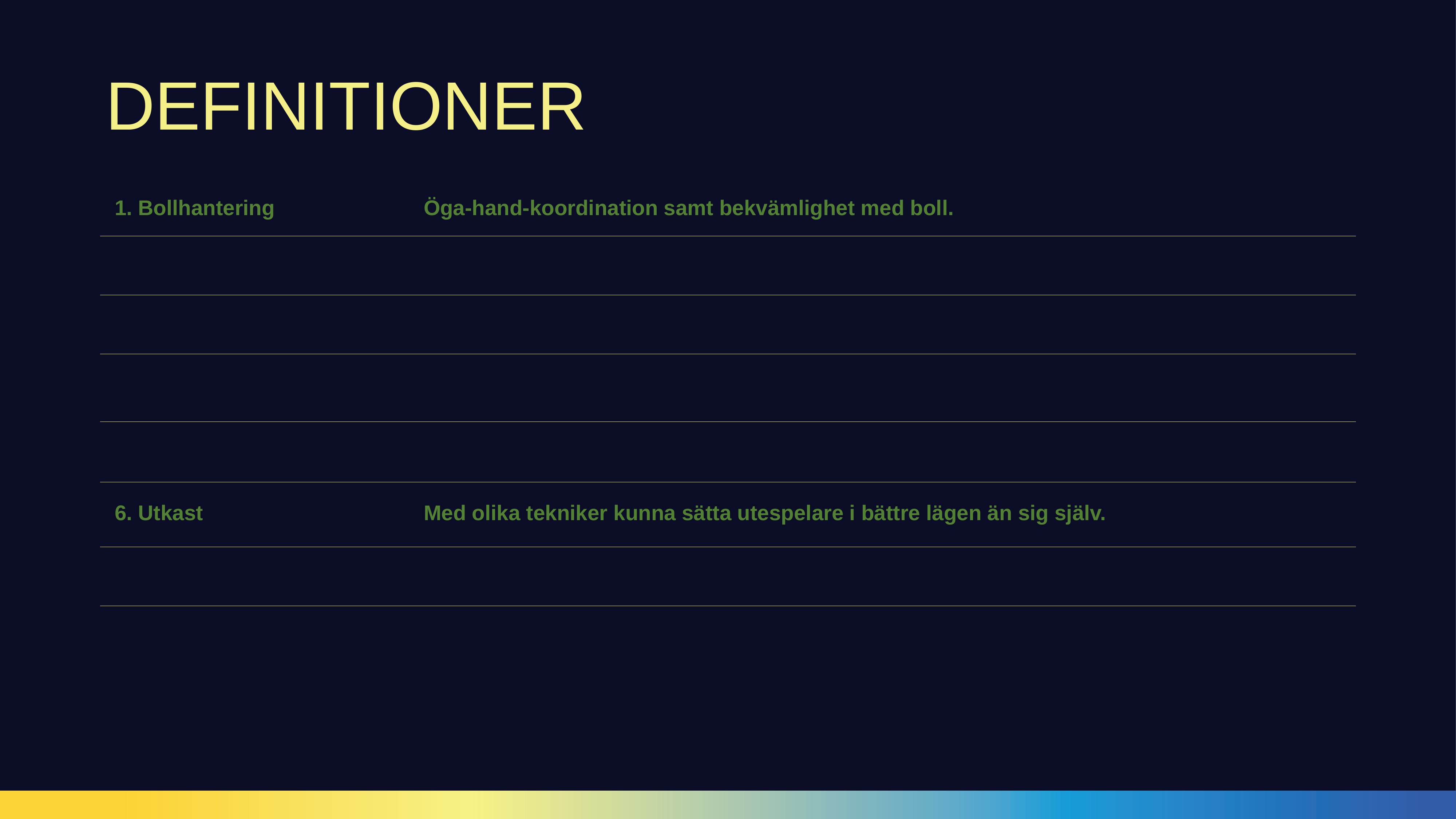

# DEFINITIONER
| 1. Bollhantering | Öga-hand-koordination samt bekvämlighet med boll. |
| --- | --- |
|  |  |
|  |  |
|  |  |
|  |  |
| 6. Utkast | Med olika tekniker kunna sätta utespelare i bättre lägen än sig själv. |
|  |  |
|  |  |